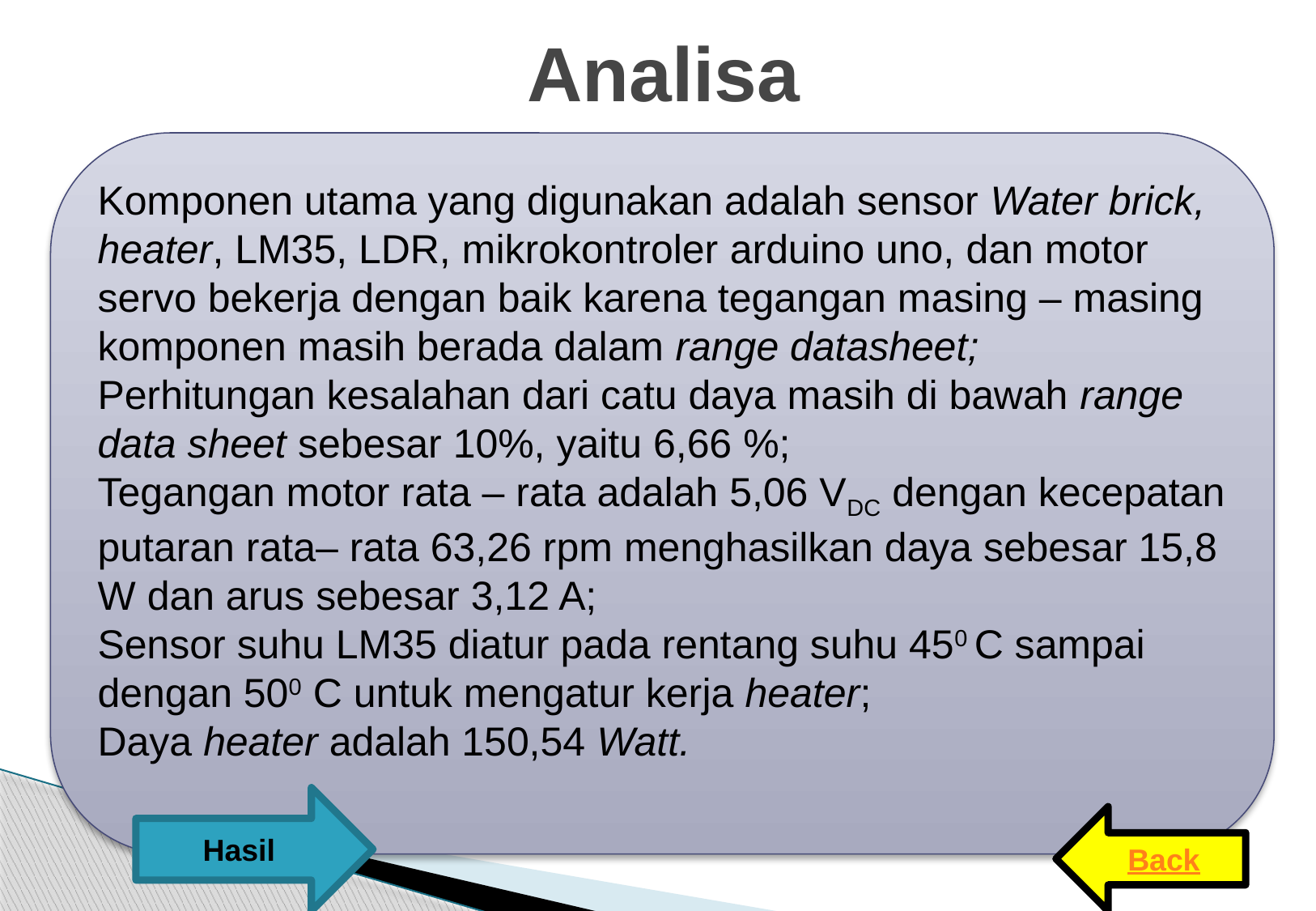

Analisa
Komponen utama yang digunakan adalah sensor Water brick, heater, LM35, LDR, mikrokontroler arduino uno, dan motor servo bekerja dengan baik karena tegangan masing – masing komponen masih berada dalam range datasheet;
Perhitungan kesalahan dari catu daya masih di bawah range data sheet sebesar 10%, yaitu 6,66 %;
Tegangan motor rata – rata adalah 5,06 VDC dengan kecepatan putaran rata– rata 63,26 rpm menghasilkan daya sebesar 15,8 W dan arus sebesar 3,12 A;
Sensor suhu LM35 diatur pada rentang suhu 450 C sampai dengan 500 C untuk mengatur kerja heater;
Daya heater adalah 150,54 Watt.

Hasil
Back